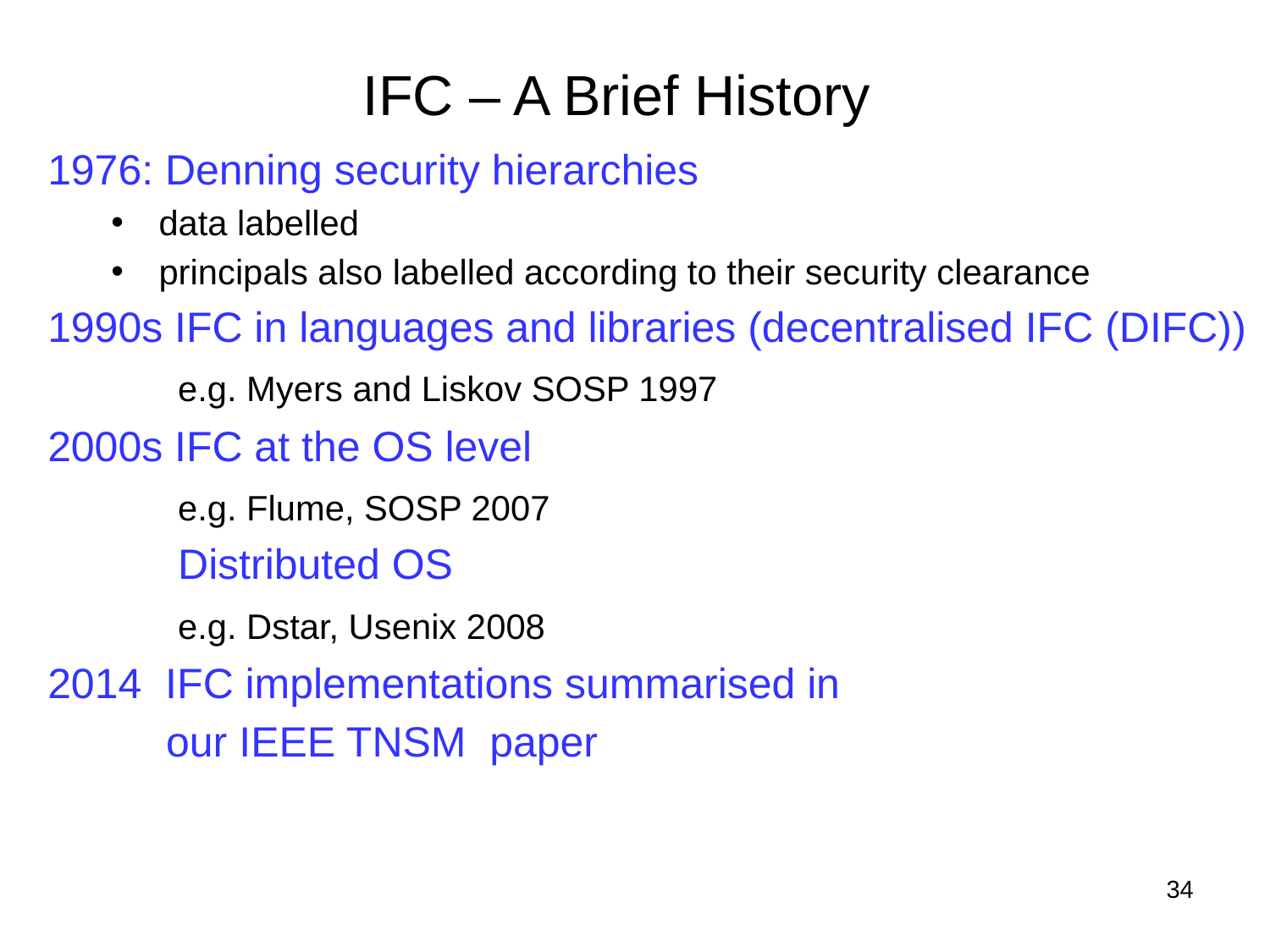

# IFC – A Brief History
1976: Denning security hierarchies
data labelled
principals also labelled according to their security clearance
1990s IFC in languages and libraries (decentralised IFC (DIFC))
           e.g. Myers and Liskov SOSP 1997
2000s IFC at the OS level
           e.g. Flume, SOSP 2007
           Distributed OS
           e.g. Dstar, Usenix 2008
  IFC implementations summarised in
          our IEEE TNSM  paper

34